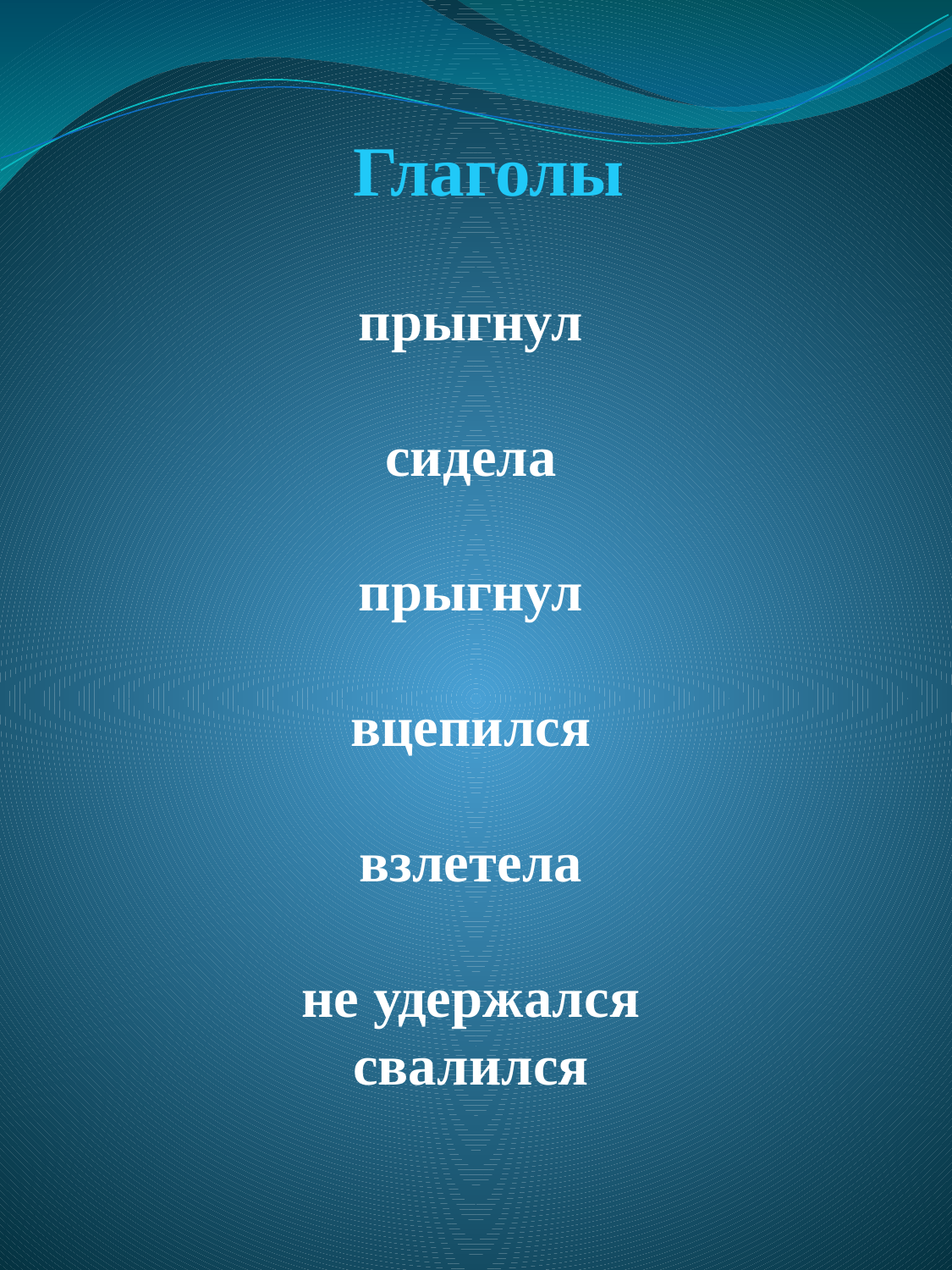

Глаголы
прыгнул

сидела

прыгнул

вцепился

взлетела

не удержался
свалился